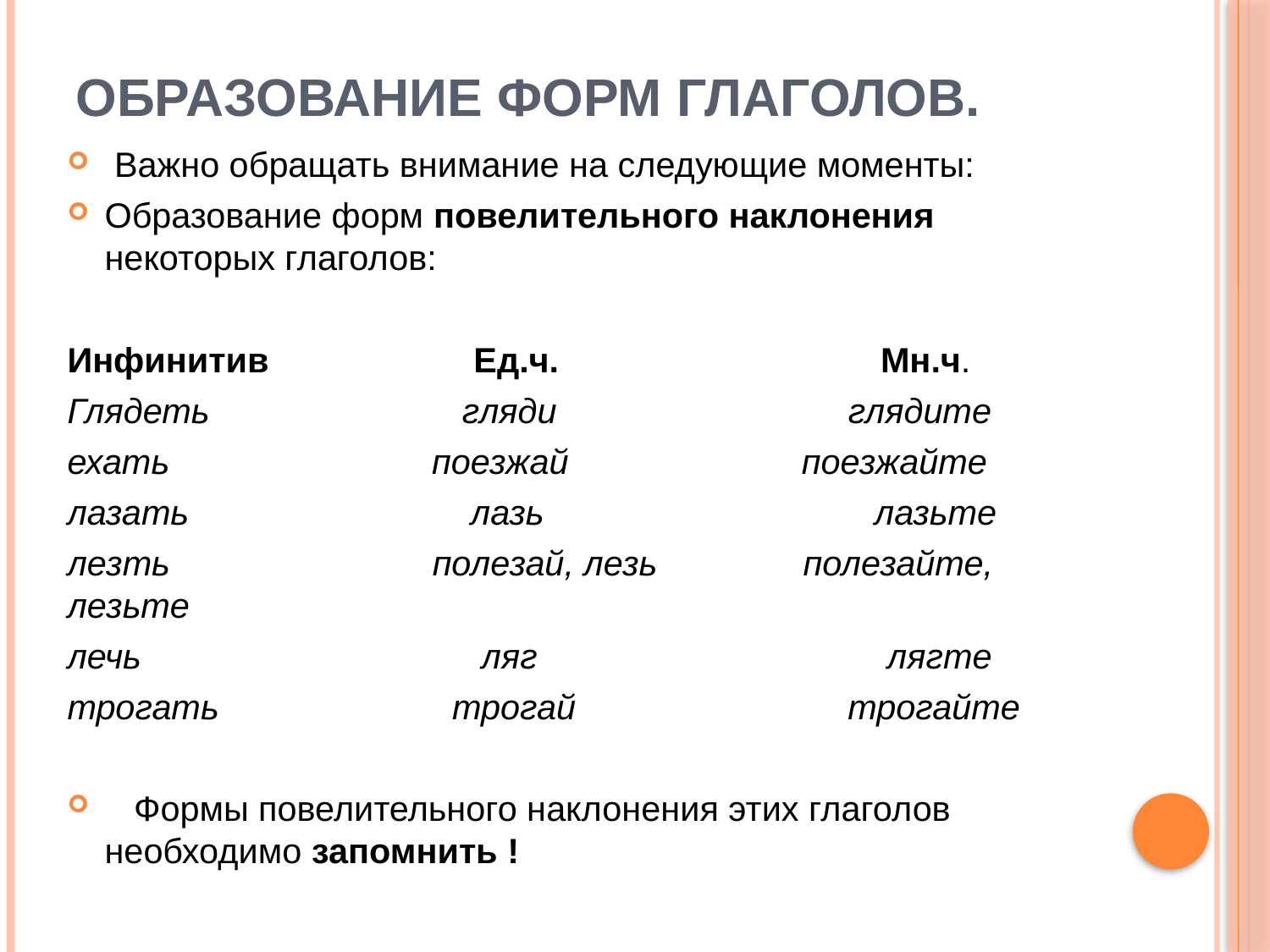

# Образование форм глаголов.
 Важно обращать внимание на следующие моменты:
Образование форм повелительного наклонения некоторых глаголов:

Инфинитив                     Ед.ч.                                 Мн.ч.
Глядеть                          гляди                              глядите
ехать                           поезжай                        поезжайте
лазать                             лазь                                  лазьте
лезть                           полезай, лезь               полезайте, лезьте
лечь                                   ляг                                    лягте
трогать                        трогай                            трогайте

   Формы повелительного наклонения этих глаголов необходимо запомнить !